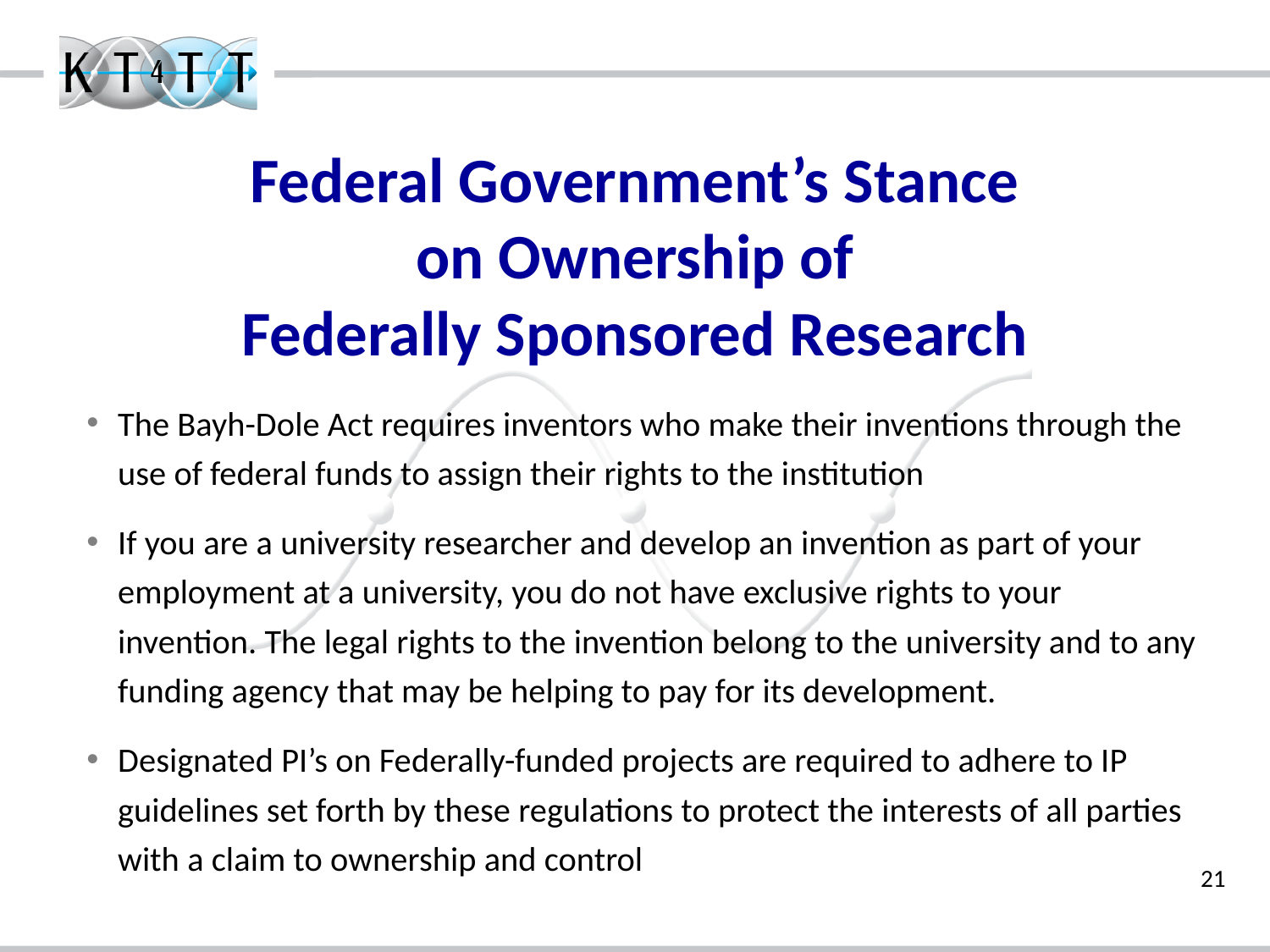

# Federal Government’s Stance on Ownership of Federally Sponsored Research
The Bayh-Dole Act requires inventors who make their inventions through the use of federal funds to assign their rights to the institution
If you are a university researcher and develop an invention as part of your employment at a university, you do not have exclusive rights to your invention. The legal rights to the invention belong to the university and to any funding agency that may be helping to pay for its development.
Designated PI’s on Federally-funded projects are required to adhere to IP guidelines set forth by these regulations to protect the interests of all parties with a claim to ownership and control

21